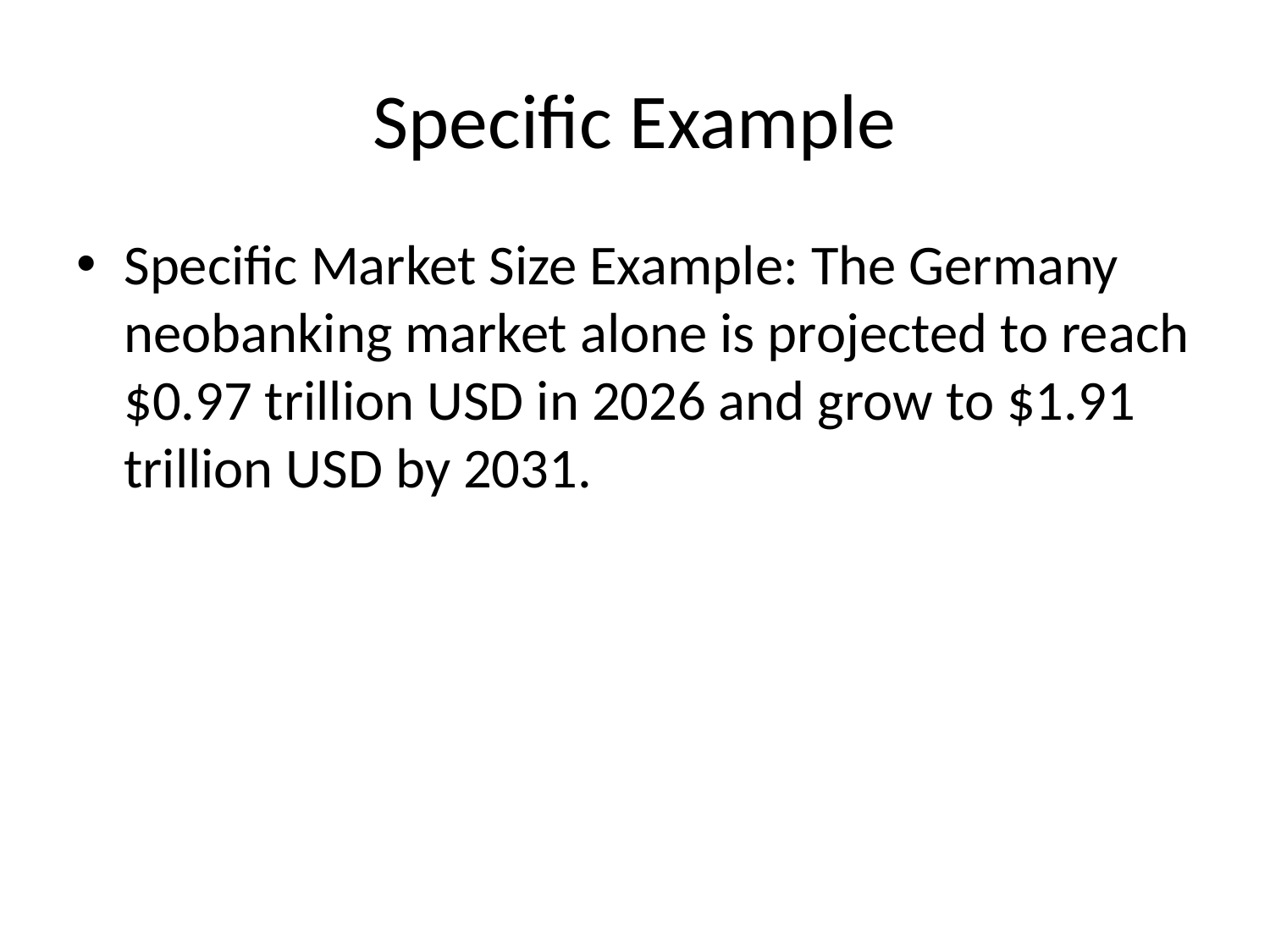

# Specific Example
Specific Market Size Example: The Germany neobanking market alone is projected to reach $0.97 trillion USD in 2026 and grow to $1.91 trillion USD by 2031.